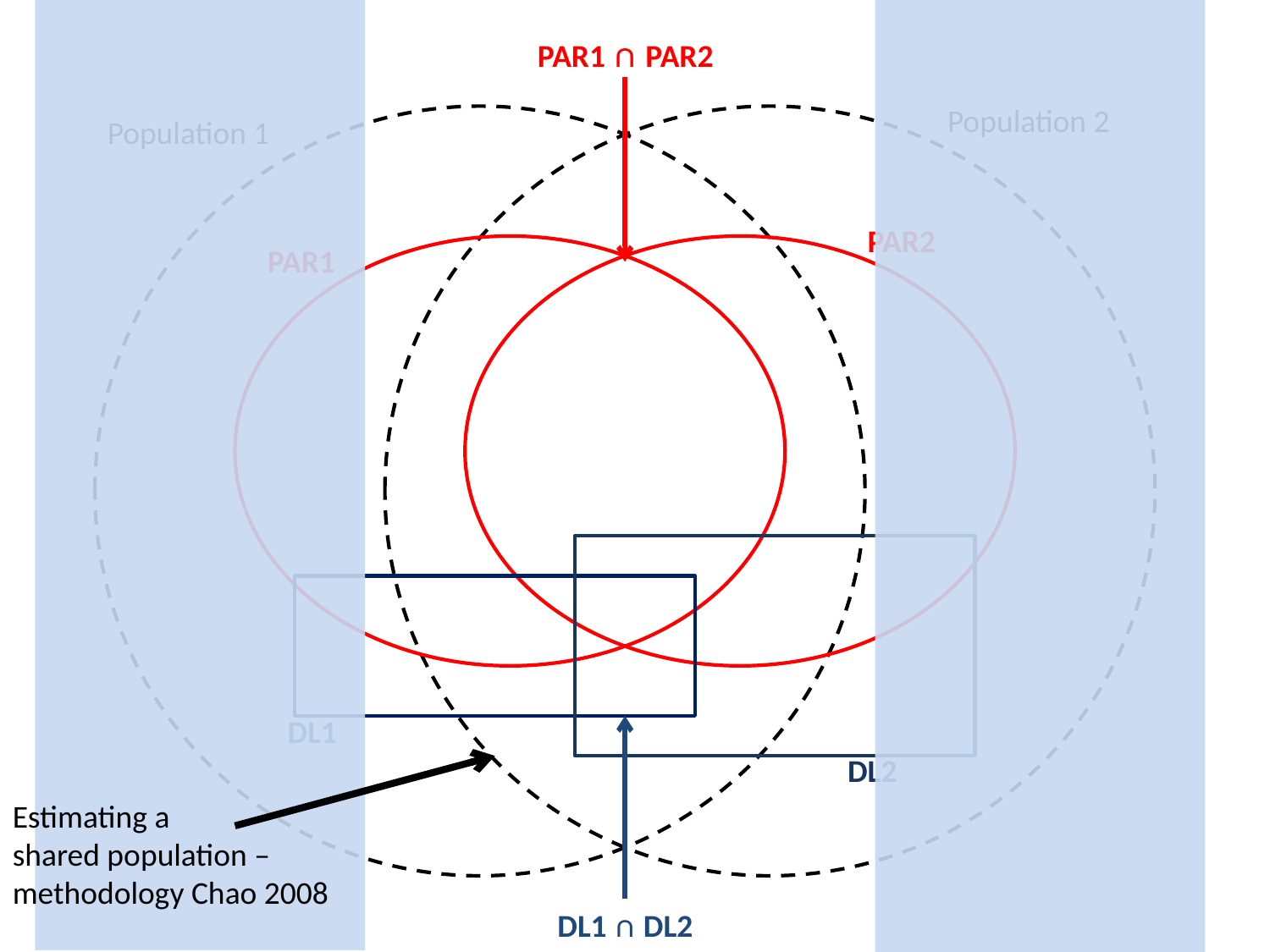

PAR1 ∩ PAR2
Population 2

Population 1

PAR2
PAR1

DL1
DL2
Estimating a
shared population – methodology Chao 2008
DL1 ∩ DL2